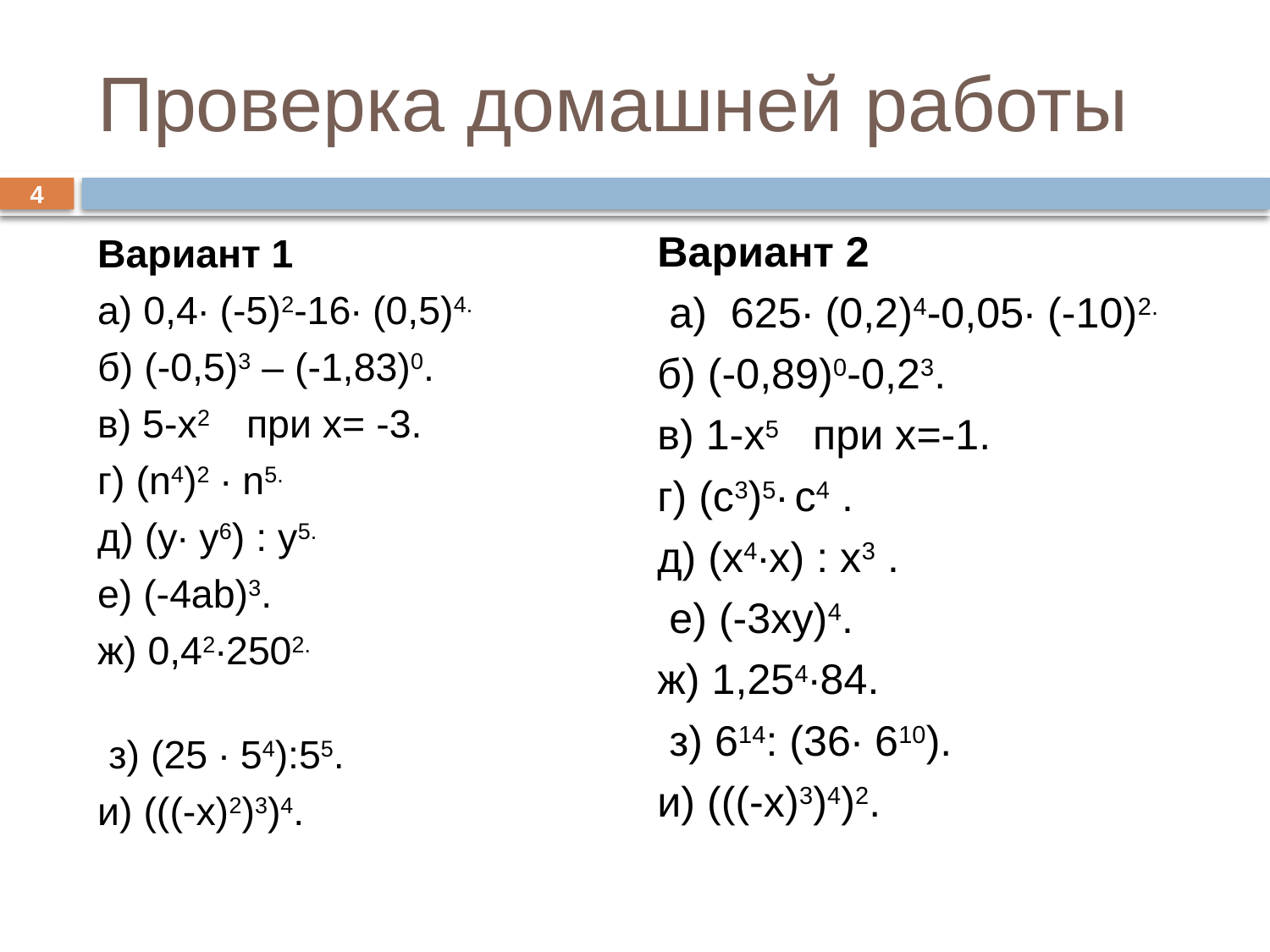

# Проверка домашней работы
4
Вариант 2
 а)  625∙ (0,2)4-0,05∙ (-10)2.
б) (-0,89)0-0,23.
в) 1-х5     при х=-1.
г) (с3)5∙ с4 .
д) (х4∙х) : х3 .
 е) (-3ху)4.
ж) 1,254∙84.
 з) 614: (36∙ 610).
и) (((-х)3)4)2.
Вариант 1
а) 0,4∙ (-5)2-16∙ (0,5)4.
б) (-0,5)3 – (-1,83)0.
в) 5-х2     при х= -3.
г) (n4)2 ∙ n5.
д) (у∙ у6) : у5.
е) (-4аb)3.
ж) 0,42∙2502.
 з) (25 ∙ 54):55.
и) (((-х)2)3)4.